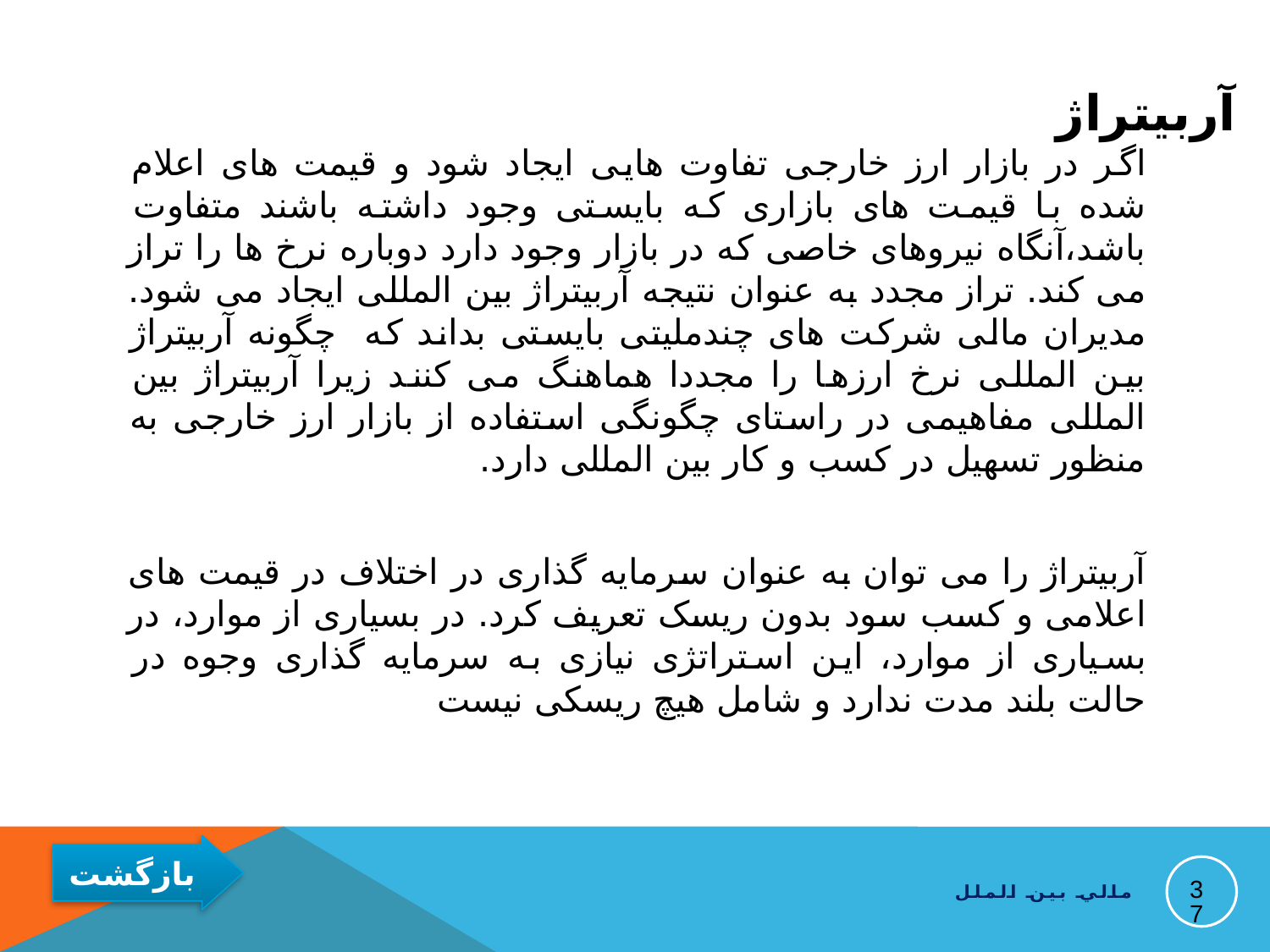

# آربیتراژ

اگر در بازار ارز خارجی تفاوت هایی ایجاد شود و قیمت های اعلام شده با قیمت های بازاری که بایستی وجود داشته باشند متفاوت باشد،آنگاه نیروهای خاصی که در بازار وجود دارد دوباره نرخ ها را تراز می کند. تراز مجدد به عنوان نتیجه آربیتراژ بین المللی ایجاد می شود. مدیران مالی شرکت های چندملیتی بایستی بداند که  چگونه آربیتراژ بین المللی نرخ ارزها را مجددا هماهنگ می کنند زیرا آربیتراژ بین المللی مفاهیمی در راستای چگونگی استفاده از بازار ارز خارجی به منظور تسهیل در کسب و کار بین المللی دارد.

آربیتراژ را می توان به عنوان سرمایه گذاری در اختلاف در قیمت های اعلامی و کسب سود بدون ریسک تعریف کرد. در بسیاری از موارد، در بسیاری از موارد، این استراتژی نیازی به سرمایه گذاری وجوه در حالت بلند مدت ندارد و شامل هیچ ریسکی نیست
37
مالي بين الملل